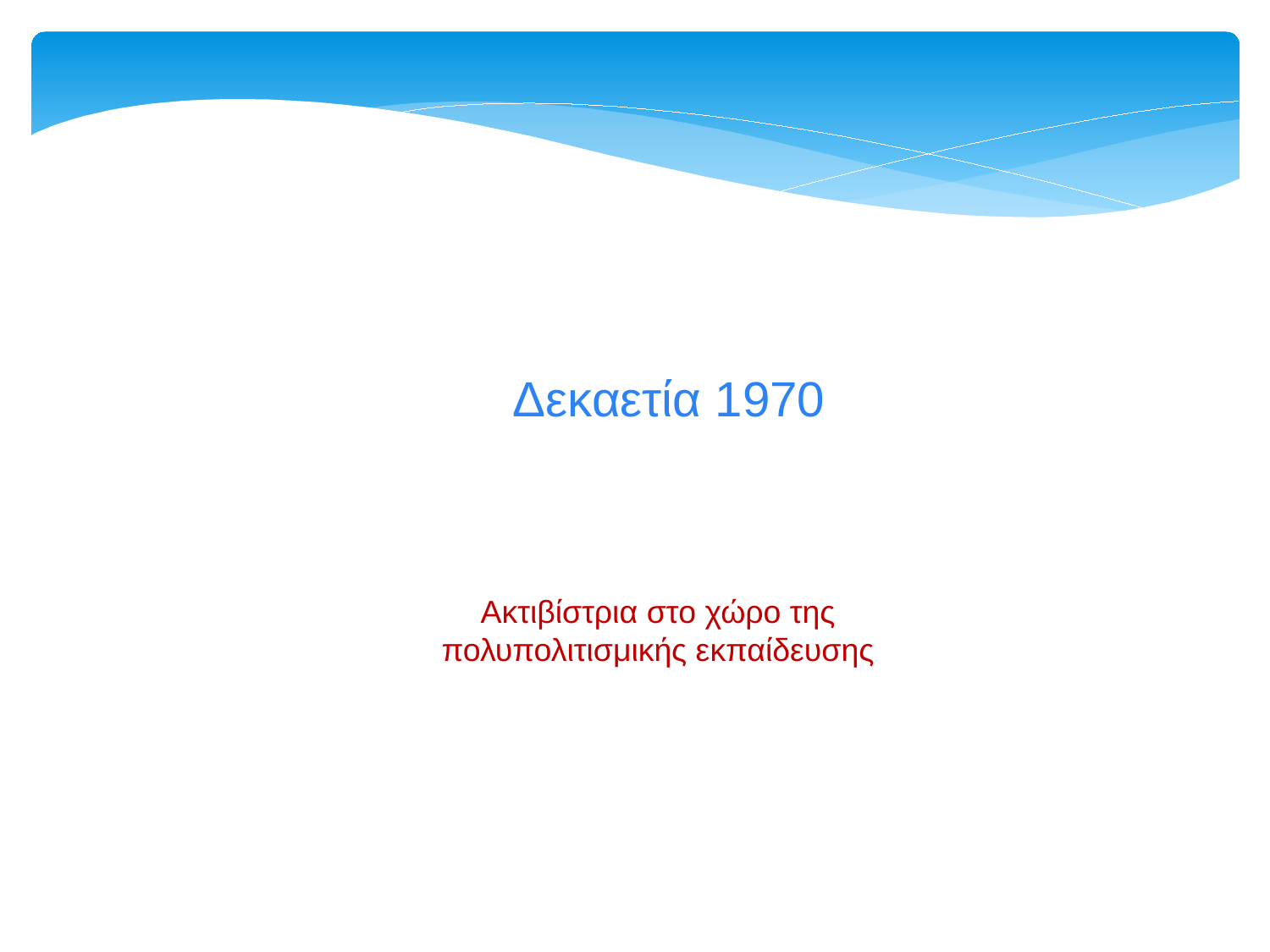

Δεκαετία 1970
Ακτιβίστρια στο χώρο της πολυπολιτισμικής εκπαίδευσης